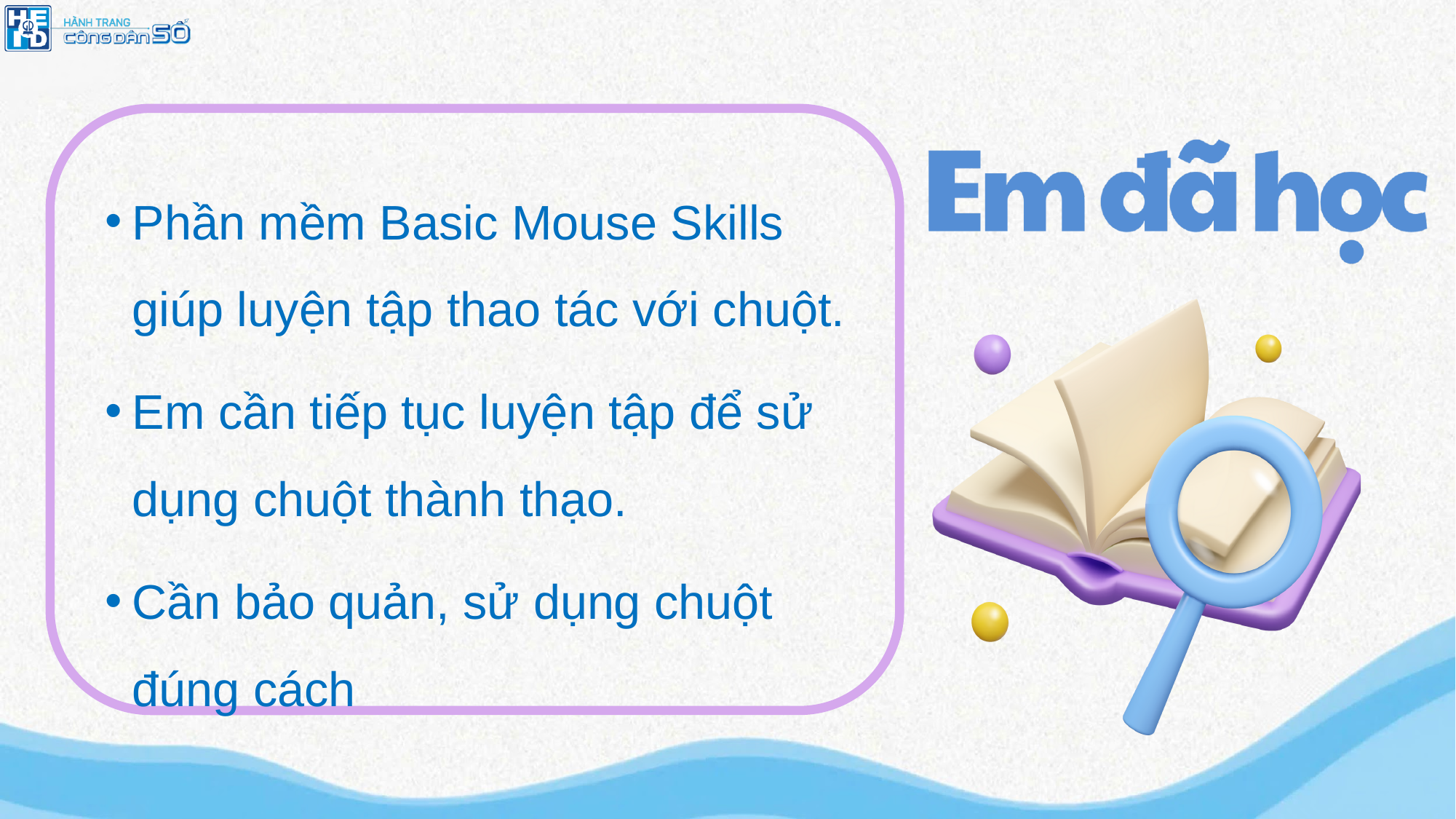

Phần mềm Basic Mouse Skills giúp luyện tập thao tác với chuột.
Em cần tiếp tục luyện tập để sử dụng chuột thành thạo.
Cần bảo quản, sử dụng chuột đúng cách